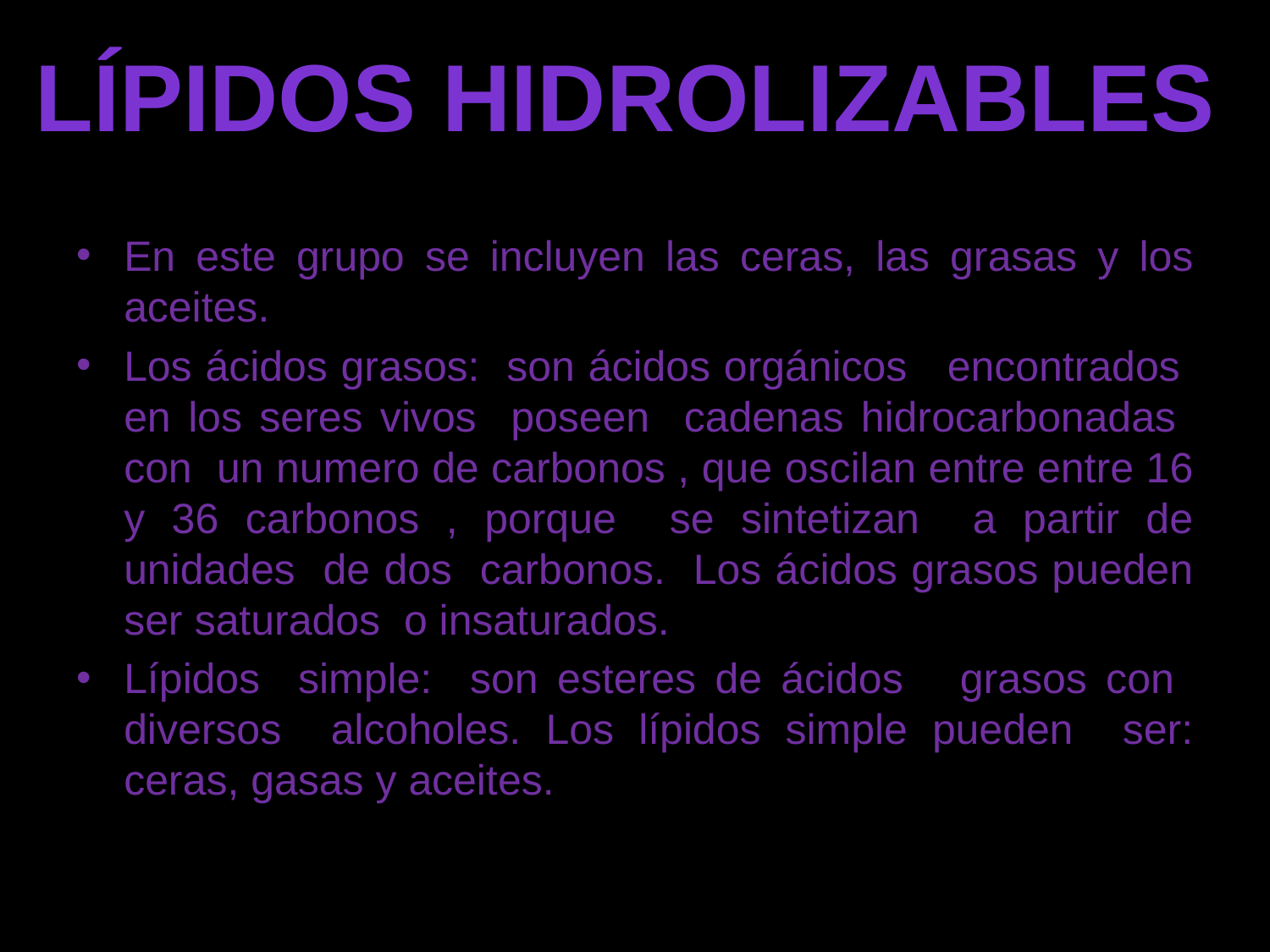

Lípidos hidrolizables
En este grupo se incluyen las ceras, las grasas y los aceites.
Los ácidos grasos:  son ácidos orgánicos   encontrados  en los seres vivos  poseen  cadenas hidrocarbonadas  con  un numero de carbonos , que oscilan entre entre 16 y 36 carbonos , porque  se sintetizan  a partir de unidades  de dos  carbonos.  Los ácidos grasos pueden ser saturados  o insaturados.
Lípidos  simple:  son esteres de ácidos   grasos con  diversos  alcoholes. Los lípidos simple pueden  ser: ceras, gasas y aceites.